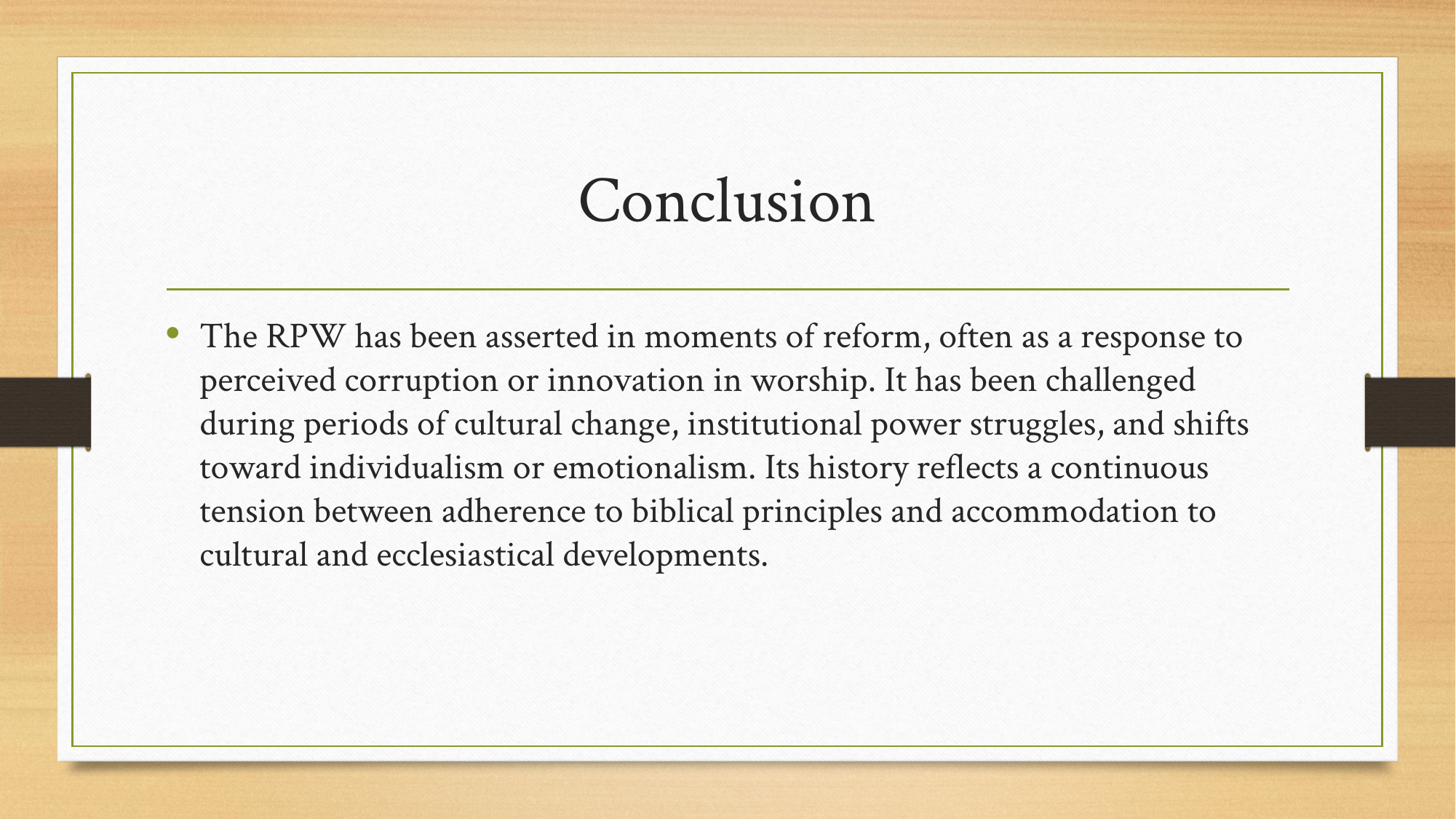

# Conclusion
The RPW has been asserted in moments of reform, often as a response to perceived corruption or innovation in worship. It has been challenged during periods of cultural change, institutional power struggles, and shifts toward individualism or emotionalism. Its history reflects a continuous tension between adherence to biblical principles and accommodation to cultural and ecclesiastical developments.